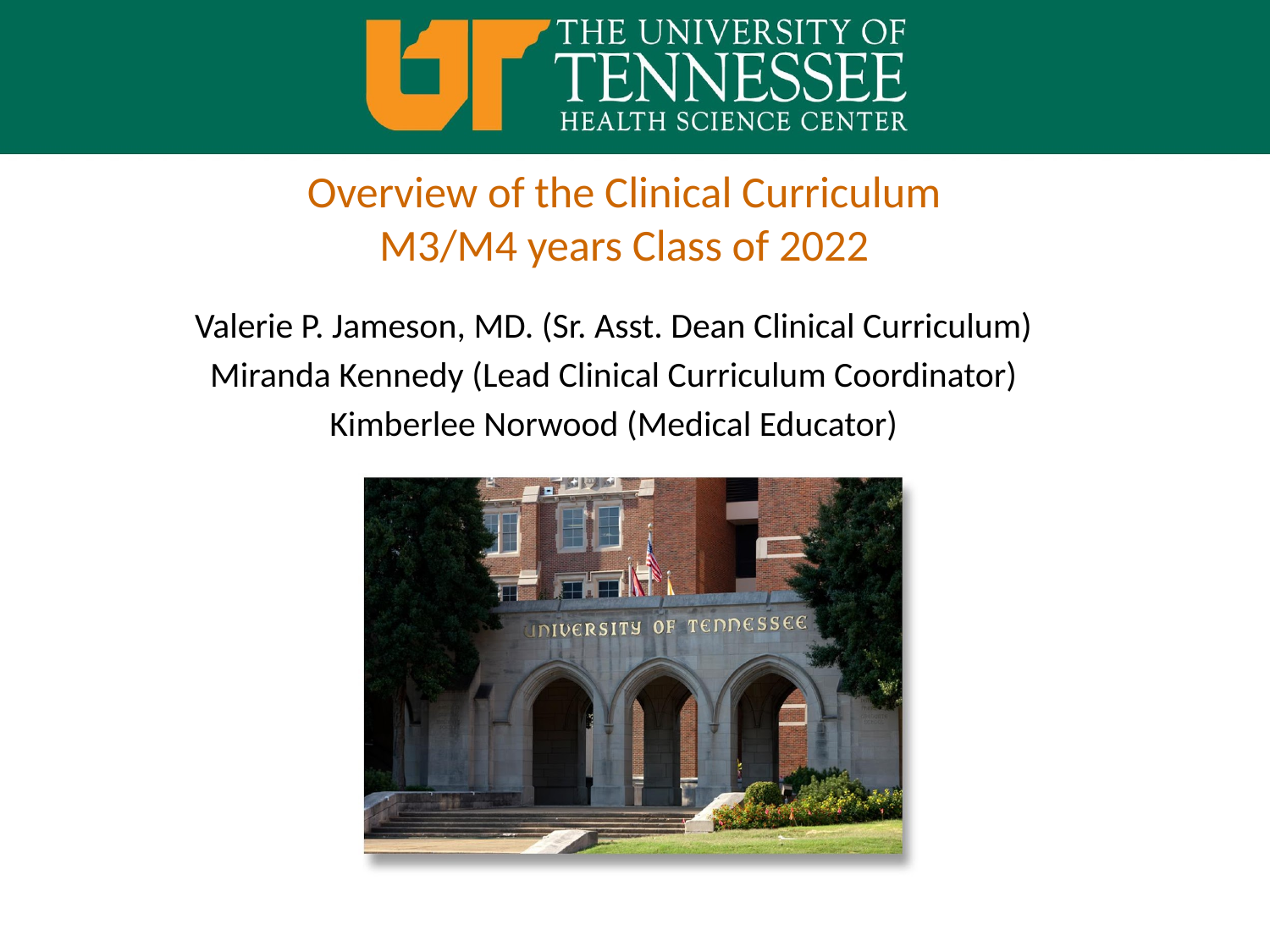

# Overview of the Clinical Curriculum M3/M4 years Class of 2022
Valerie P. Jameson, MD. (Sr. Asst. Dean Clinical Curriculum)
Miranda Kennedy (Lead Clinical Curriculum Coordinator)
Kimberlee Norwood (Medical Educator)